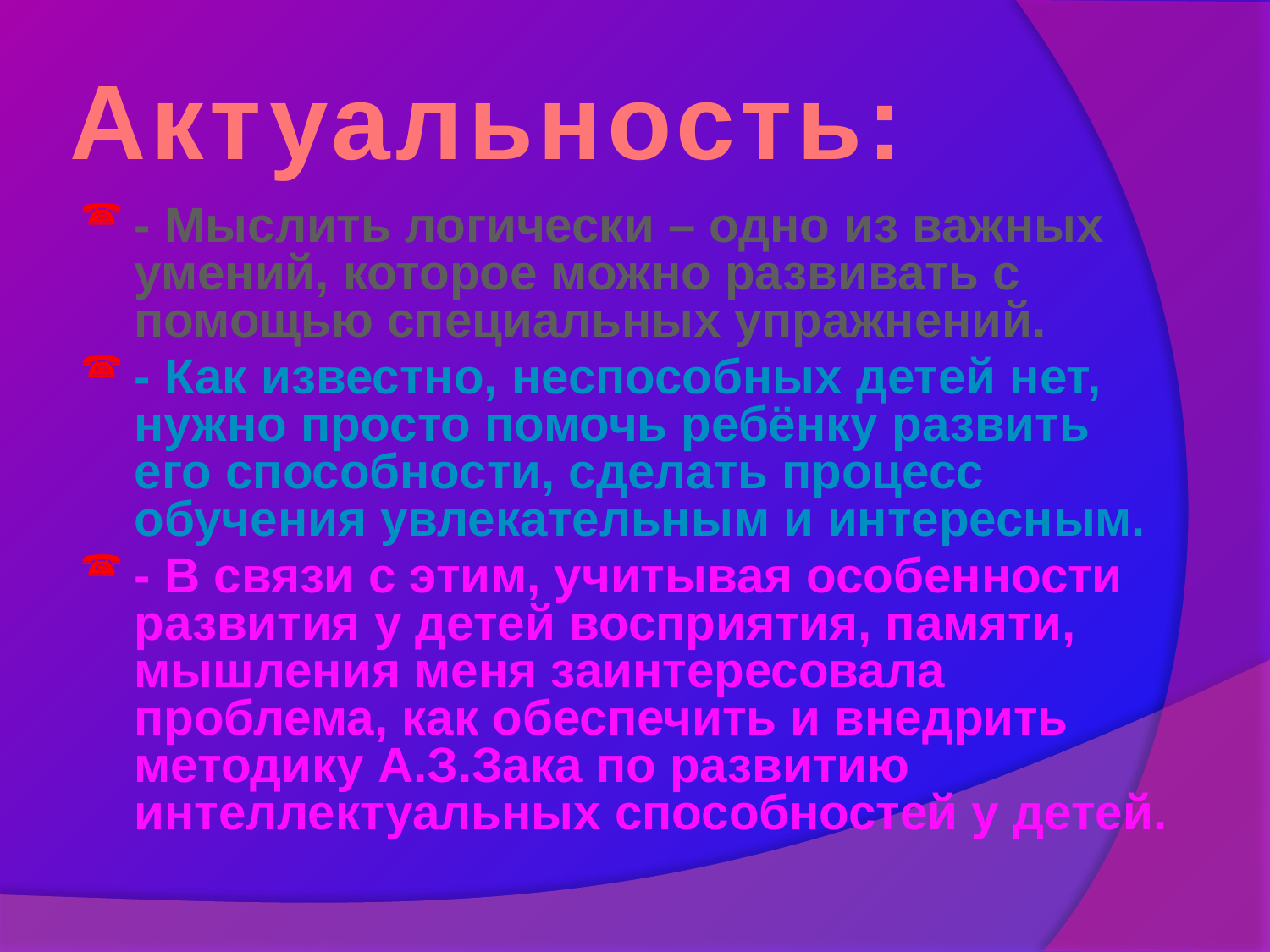

# Актуальность:
- Мыслить логически – одно из важных умений, которое можно развивать с помощью специальных упражнений.
- Как известно, неспособных детей нет, нужно просто помочь ребёнку развить его способности, сделать процесс обучения увлекательным и интересным.
- В связи с этим, учитывая особенности развития у детей восприятия, памяти, мышления меня заинтересовала проблема, как обеспечить и внедрить методику А.З.Зака по развитию интеллектуальных способностей у детей.